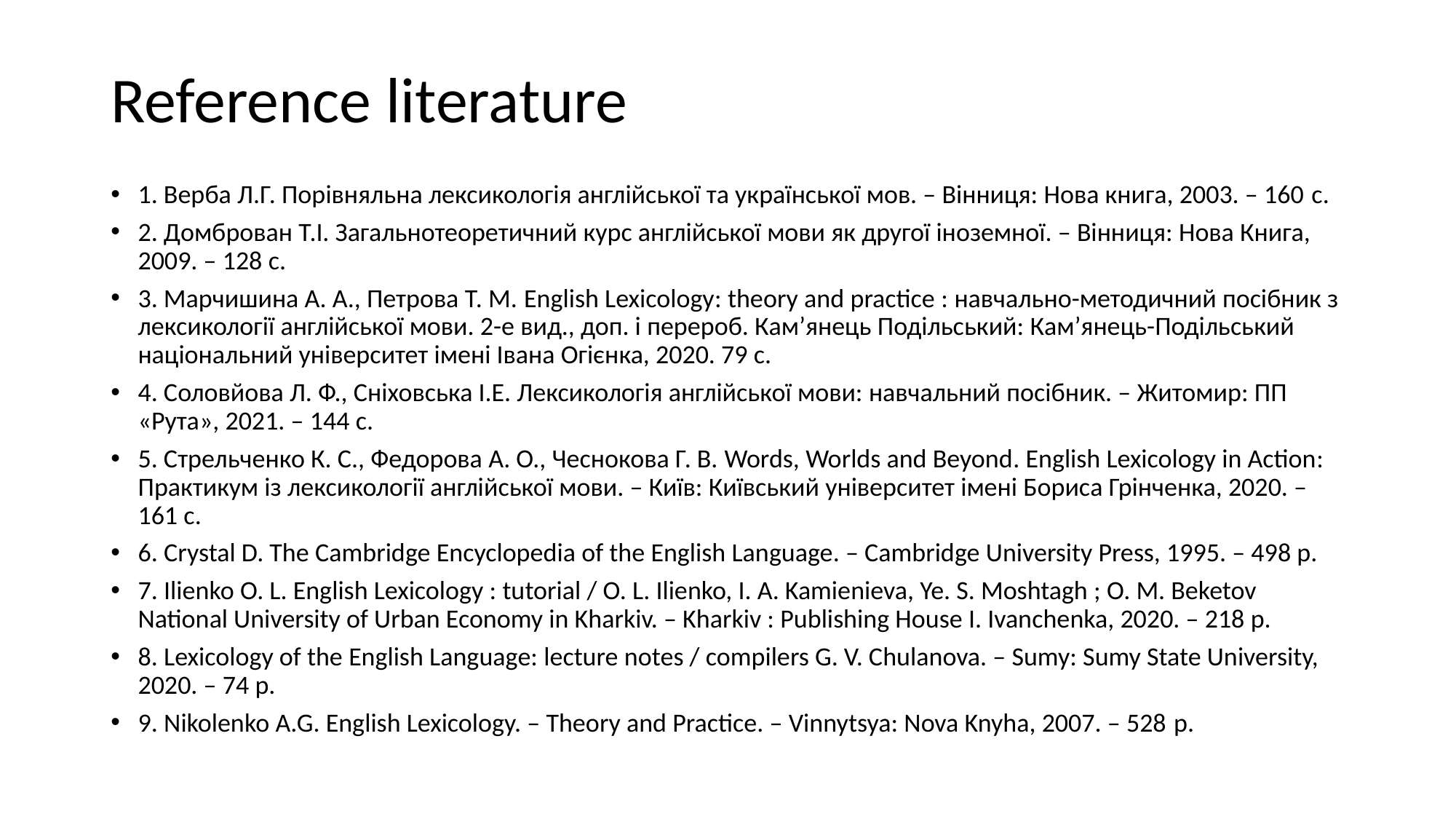

# Reference literature
1. Верба Л.Г. Порівняльна лексикологія англійської та української мов. – Вінниця: Нова книга, 2003. – 160 c.
2. Домброван Т.І. Загальнотеоретичний курс англійської мови як другої іноземної. – Вінниця: Нова Книга, 2009. – 128 с.
3. Марчишина А. А., Петрова Т. М. English Lexicology: theory and practice : навчально-методичний посібник з лексикології англійської мови. 2-е вид., доп. і перероб. Кам’янець Подільський: Кам’янець-Подільський національний університет імені Івана Огієнка, 2020. 79 с.
4. Соловйова Л. Ф., Сніховська І.Е. Лексикологія англійської мови: навчальний посібник. – Житомир: ПП «Рута», 2021. – 144 с.
5. Стрельченко К. С., Федорова А. О., Чеснокова Г. В. Words, Worlds and Beyond. English Lexicology in Action: Практикум із лексикології англійської мови. – Київ: Київський університет імені Бориса Грінченка, 2020. – 161 с.
6. Crystal D. The Cambridge Encyclopedia of the English Language. – Cambridge University Press, 1995. – 498 p.
7. Ilienko O. L. English Lexicology : tutorial / O. L. Ilienko, I. A. Kamienieva, Ye. S. Moshtagh ; O. M. Beketov National University of Urban Economy in Kharkiv. – Kharkiv : Publishing House I. Ivanchenka, 2020. – 218 p.
8. Lexicology of the English Language: lecture notes / compilers G. V. Chulanova. – Sumy: Sumy State University, 2020. – 74 p.
9. Nikolenko A.G. English Lexicology. – Theory and Practice. – Vinnytsya: Nova Knyha, 2007. – 528 р.